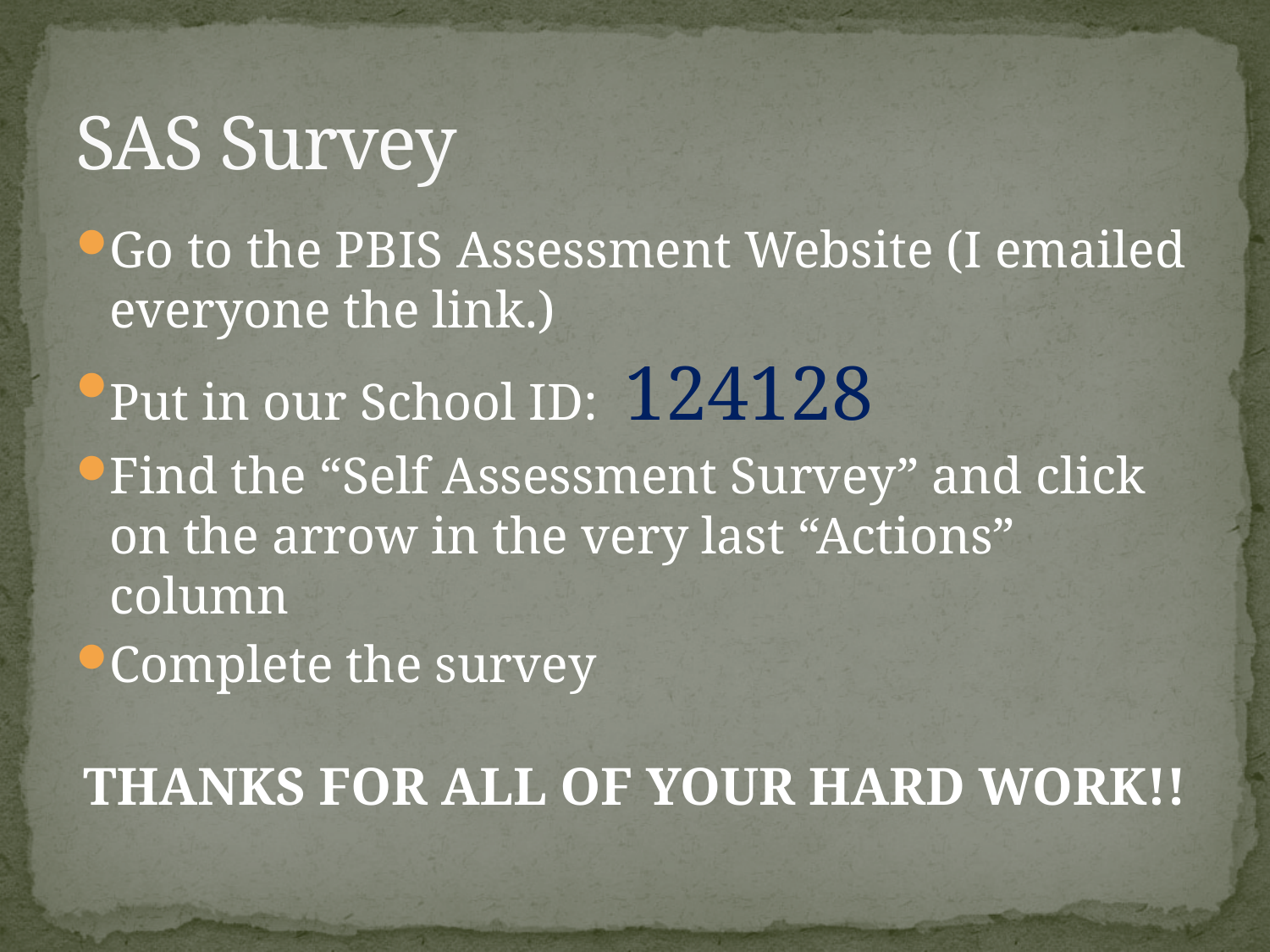

# SAS Survey
Go to the PBIS Assessment Website (I emailed everyone the link.)
Put in our School ID:  124128
Find the “Self Assessment Survey” and click on the arrow in the very last “Actions” column
Complete the survey

THANKS FOR ALL OF YOUR HARD WORK!!